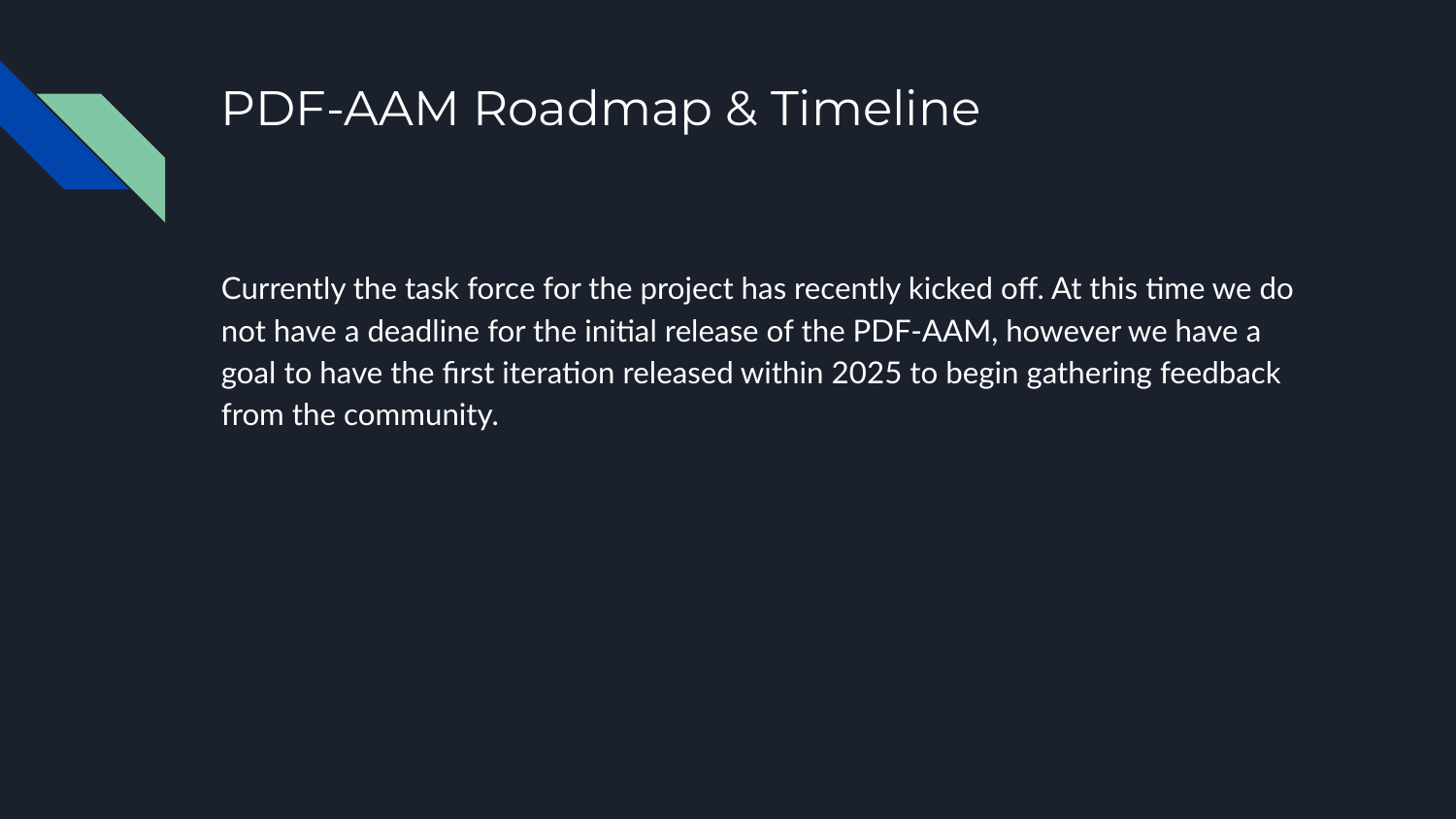

# PDF-AAM Roadmap & Timeline
Currently the task force for the project has recently kicked off. At this time we do not have a deadline for the initial release of the PDF-AAM, however we have a goal to have the first iteration released within 2025 to begin gathering feedback from the community.